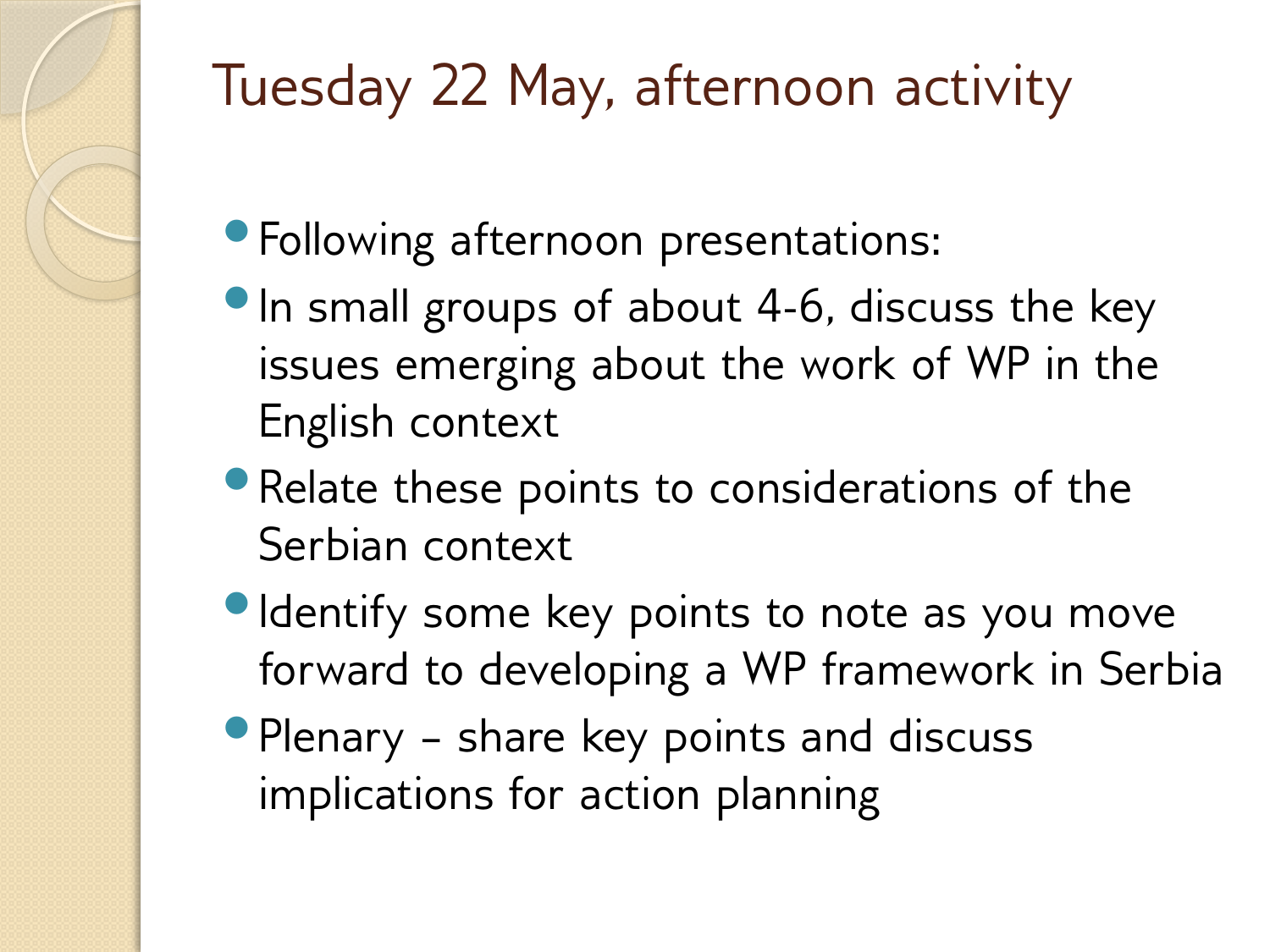

# Tuesday 22 May, afternoon activity
Following afternoon presentations:
In small groups of about 4-6, discuss the key issues emerging about the work of WP in the English context
Relate these points to considerations of the Serbian context
Identify some key points to note as you move forward to developing a WP framework in Serbia
Plenary – share key points and discuss implications for action planning